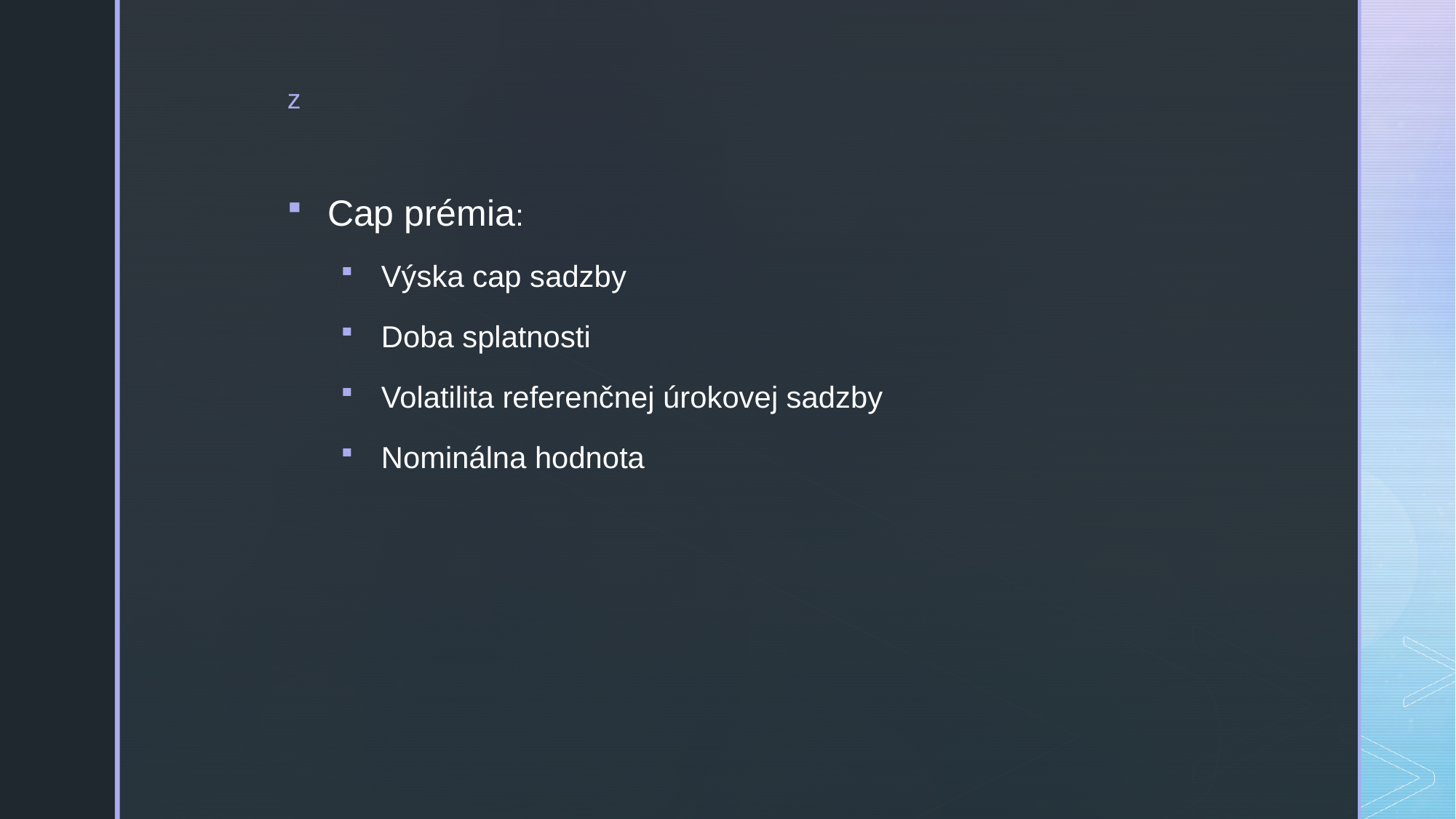

Cap prémia:
Výska cap sadzby
Doba splatnosti
Volatilita referenčnej úrokovej sadzby
Nominálna hodnota